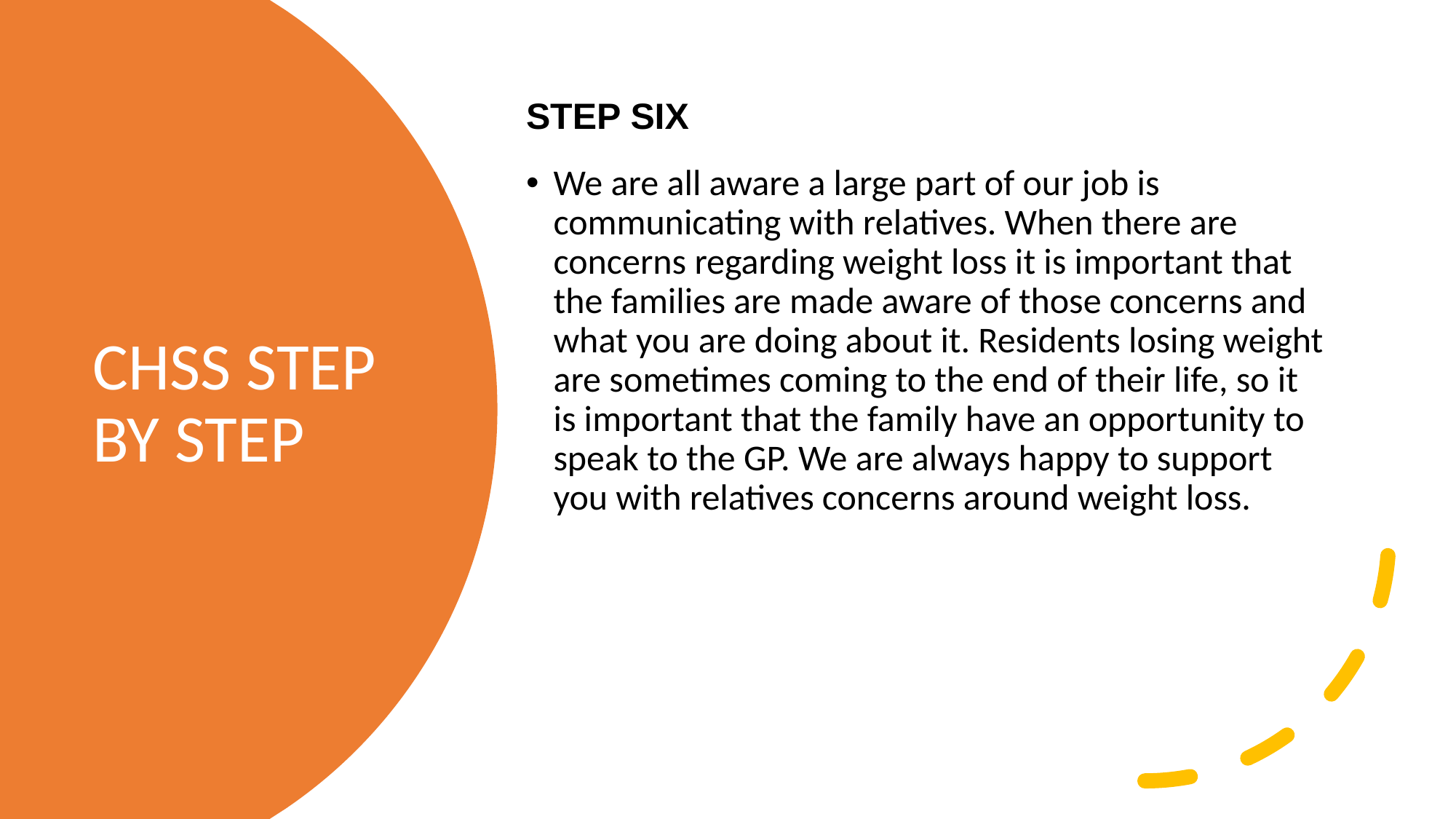

STEP SIX
We are all aware a large part of our job is communicating with relatives. When there are concerns regarding weight loss it is important that the families are made aware of those concerns and what you are doing about it. Residents losing weight are sometimes coming to the end of their life, so it is important that the family have an opportunity to speak to the GP. We are always happy to support you with relatives concerns around weight loss.
# CHSS STEP BY STEP